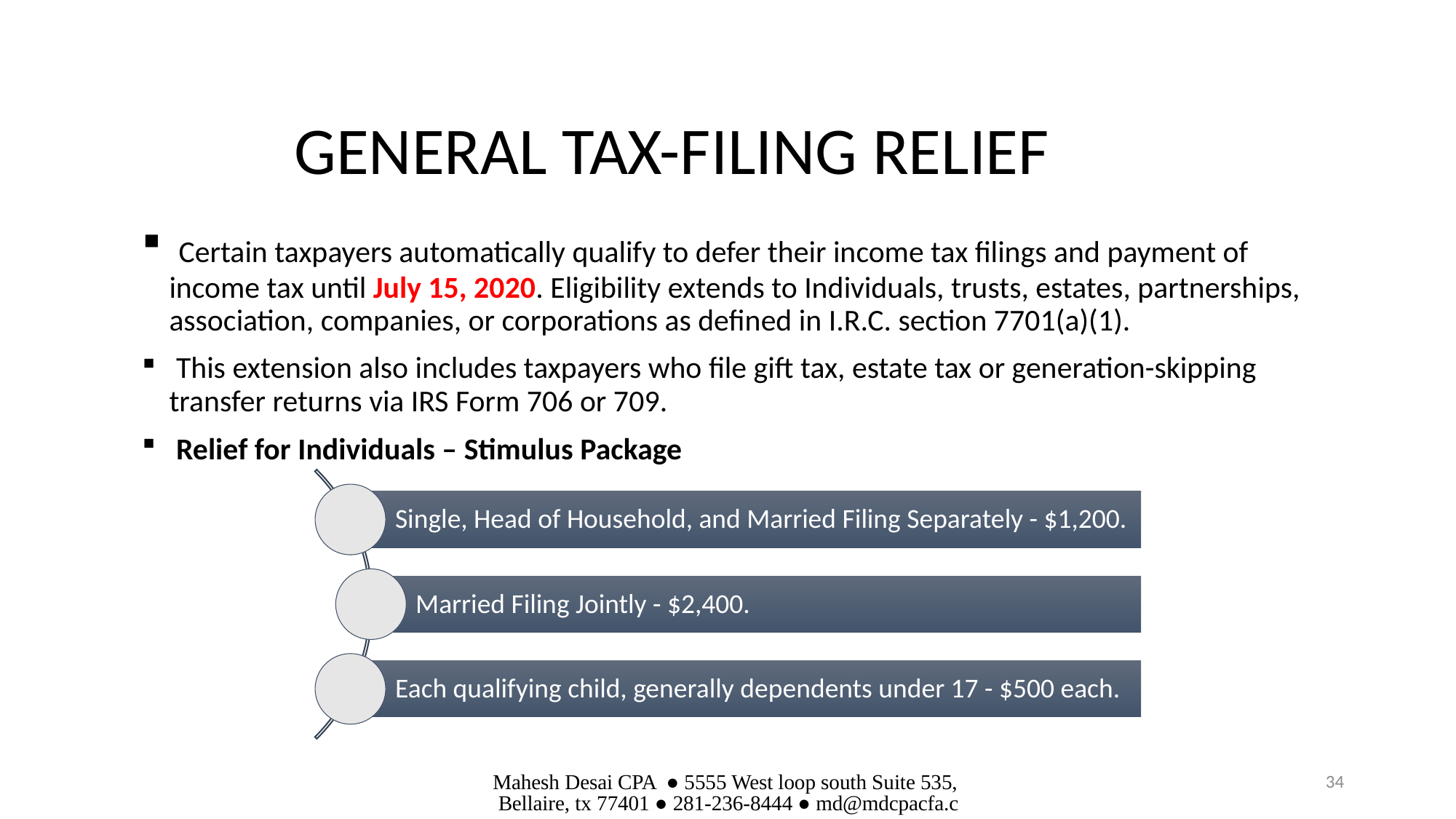

# GENERAL TAX-FILING RELIEF
 Certain taxpayers automatically qualify to defer their income tax filings and payment of income tax until July 15, 2020. Eligibility extends to Individuals, trusts, estates, partnerships, association, companies, or corporations as defined in I.R.C. section 7701(a)(1).
 This extension also includes taxpayers who file gift tax, estate tax or generation-skipping transfer returns via IRS Form 706 or 709.
 Relief for Individuals – Stimulus Package

Single, Head of Household, and Married Filing Separately - $1,200.
Married Filing Jointly - $2,400.
Each qualifying child, generally dependents under 17 - $500 each.
Mahesh Desai CPA  ● 5555 West loop south Suite 535, Bellaire, tx 77401 ● 281-236-8444 ● md@mdcpacfa.com
34